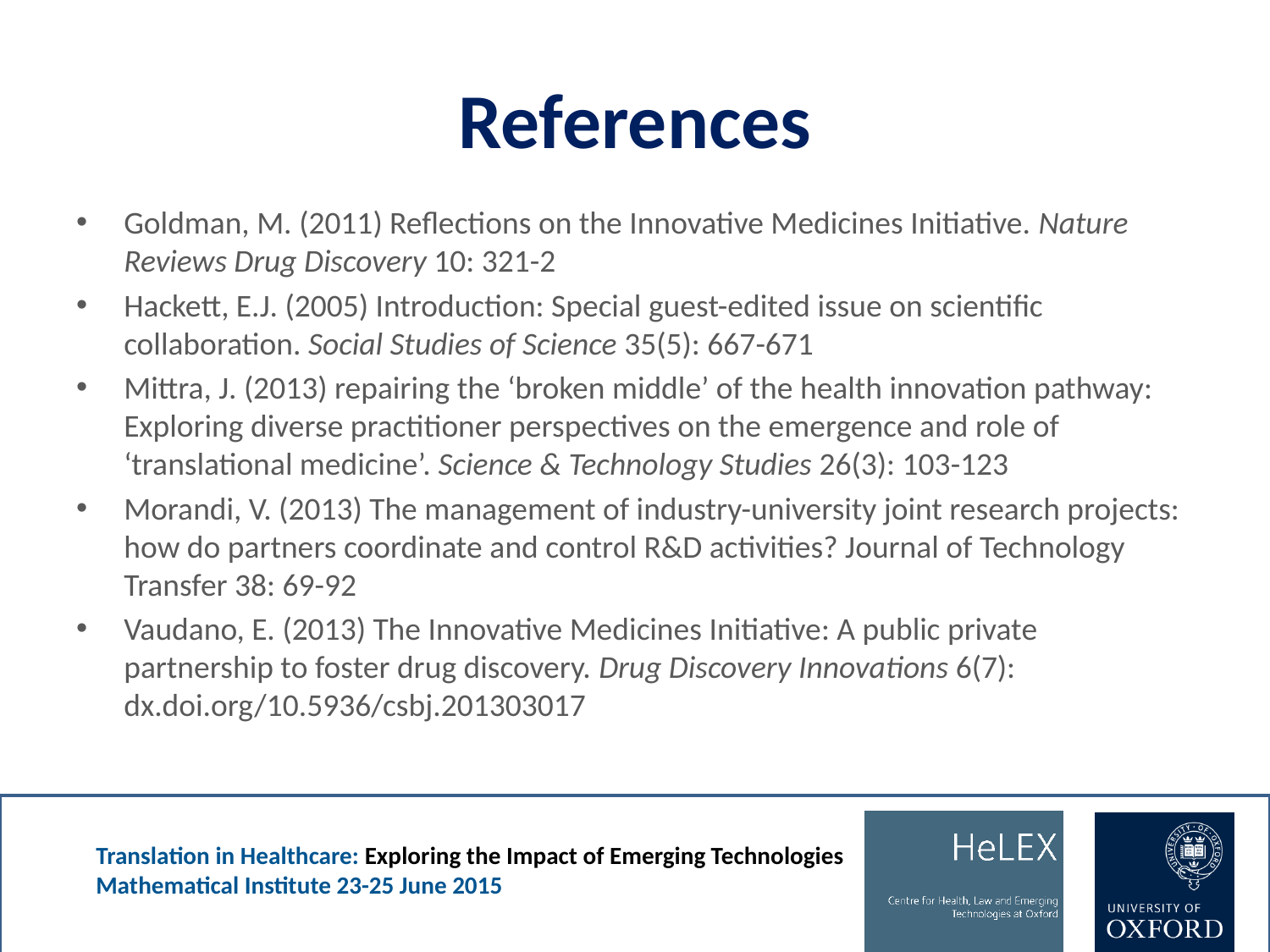

# References
Goldman, M. (2011) Reflections on the Innovative Medicines Initiative. Nature Reviews Drug Discovery 10: 321-2
Hackett, E.J. (2005) Introduction: Special guest-edited issue on scientific collaboration. Social Studies of Science 35(5): 667-671
Mittra, J. (2013) repairing the ‘broken middle’ of the health innovation pathway: Exploring diverse practitioner perspectives on the emergence and role of ‘translational medicine’. Science & Technology Studies 26(3): 103-123
Morandi, V. (2013) The management of industry-university joint research projects: how do partners coordinate and control R&D activities? Journal of Technology Transfer 38: 69-92
Vaudano, E. (2013) The Innovative Medicines Initiative: A public private partnership to foster drug discovery. Drug Discovery Innovations 6(7): dx.doi.org/10.5936/csbj.201303017